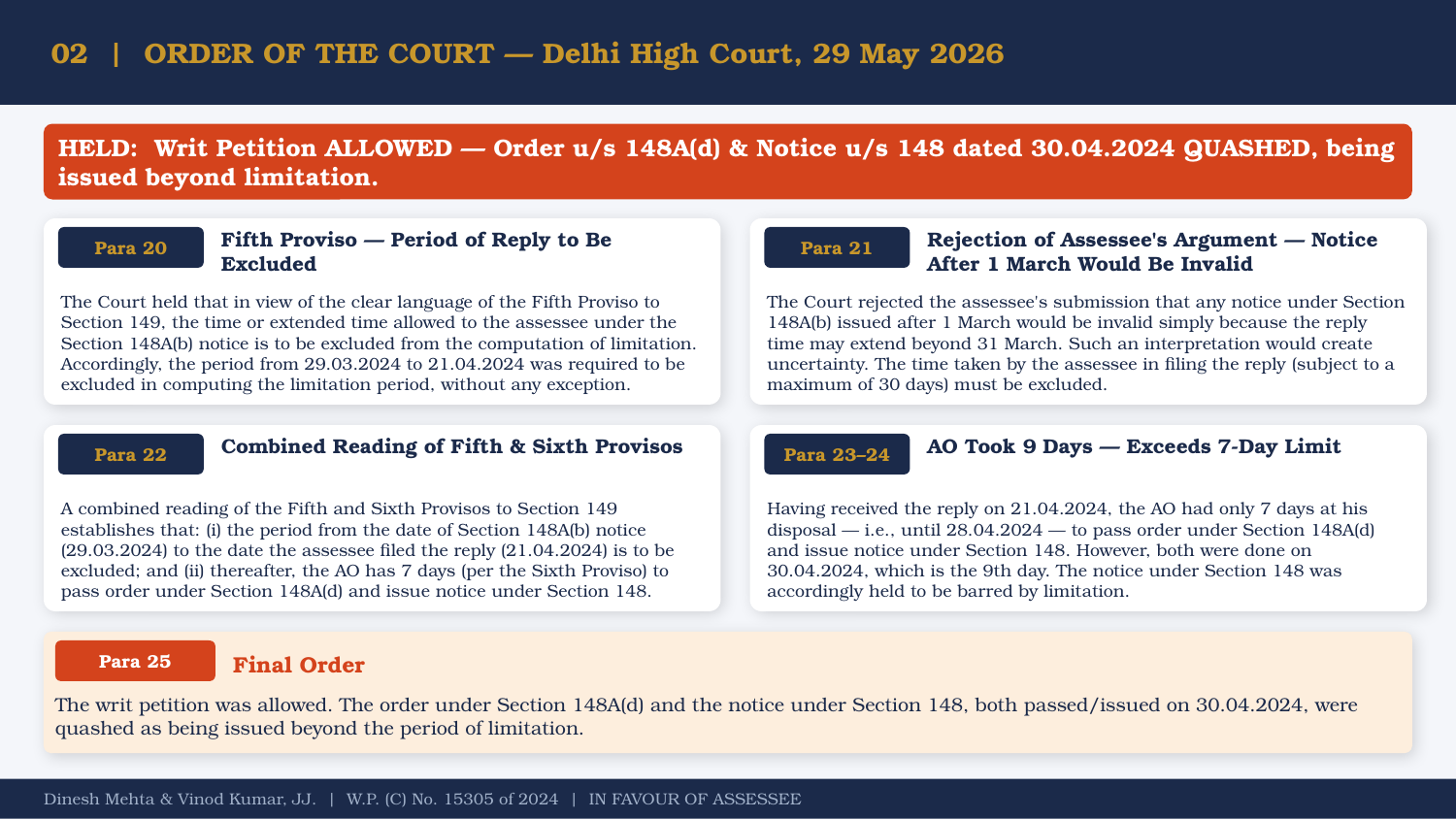

02  |  ORDER OF THE COURT — Delhi High Court, 29 May 2026

HELD:  Writ Petition ALLOWED — Order u/s 148A(d) & Notice u/s 148 dated 30.04.2024 QUASHED, being issued beyond limitation.

Para 20
Fifth Proviso — Period of Reply to Be Excluded

Para 21
Rejection of Assessee's Argument — Notice After 1 March Would Be Invalid
The Court held that in view of the clear language of the Fifth Proviso to Section 149, the time or extended time allowed to the assessee under the Section 148A(b) notice is to be excluded from the computation of limitation. Accordingly, the period from 29.03.2024 to 21.04.2024 was required to be excluded in computing the limitation period, without any exception.
The Court rejected the assessee's submission that any notice under Section 148A(b) issued after 1 March would be invalid simply because the reply time may extend beyond 31 March. Such an interpretation would create uncertainty. The time taken by the assessee in filing the reply (subject to a maximum of 30 days) must be excluded.

Para 22
Combined Reading of Fifth & Sixth Provisos

Para 23–24
AO Took 9 Days — Exceeds 7-Day Limit
A combined reading of the Fifth and Sixth Provisos to Section 149 establishes that: (i) the period from the date of Section 148A(b) notice (29.03.2024) to the date the assessee filed the reply (21.04.2024) is to be excluded; and (ii) thereafter, the AO has 7 days (per the Sixth Proviso) to pass order under Section 148A(d) and issue notice under Section 148.
Having received the reply on 21.04.2024, the AO had only 7 days at his disposal — i.e., until 28.04.2024 — to pass order under Section 148A(d) and issue notice under Section 148. However, both were done on 30.04.2024, which is the 9th day. The notice under Section 148 was accordingly held to be barred by limitation.

Para 25
Final Order
The writ petition was allowed. The order under Section 148A(d) and the notice under Section 148, both passed/issued on 30.04.2024, were quashed as being issued beyond the period of limitation.

Dinesh Mehta & Vinod Kumar, JJ.  |  W.P. (C) No. 15305 of 2024  |  IN FAVOUR OF ASSESSEE